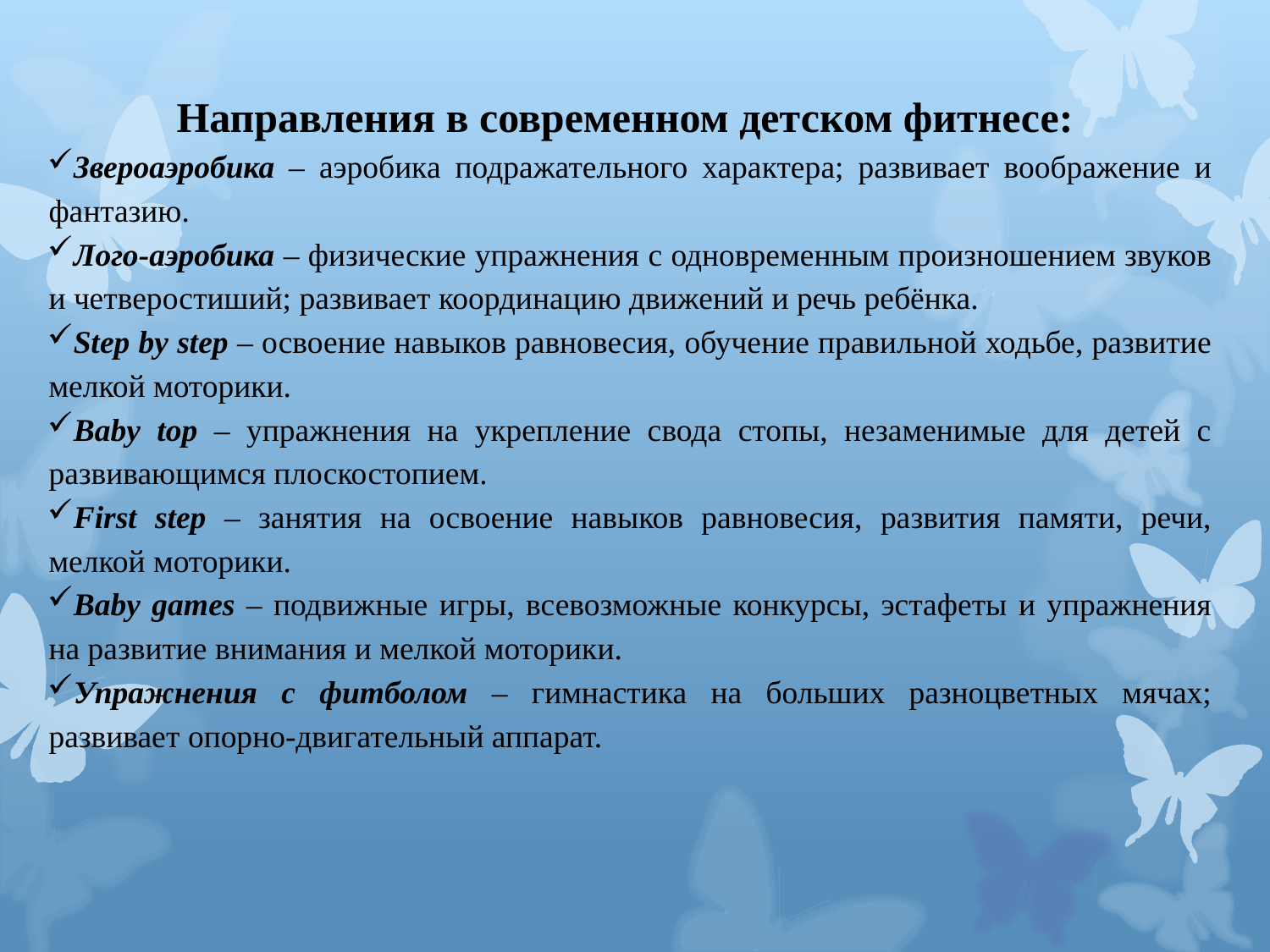

Направления в современном детском фитнесе:
Звероаэробика – аэробика подражательного характера; развивает воображение и фантазию.
Лого-аэробика – физические упражнения с одновременным произношением звуков и четверостиший; развивает координацию движений и речь ребёнка.
Step by step – освоение навыков равновесия, обучение правильной ходьбе, развитие мелкой моторики.
Baby top – упражнения на укрепление свода стопы, незаменимые для детей с развивающимся плоскостопием.
First step – занятия на освоение навыков равновесия, развития памяти, речи, мелкой моторики.
Baby games – подвижные игры, всевозможные конкурсы, эстафеты и упражнения на развитие внимания и мелкой моторики.
Упражнения с фитболом – гимнастика на больших разноцветных мячах; развивает опорно-двигательный аппарат.